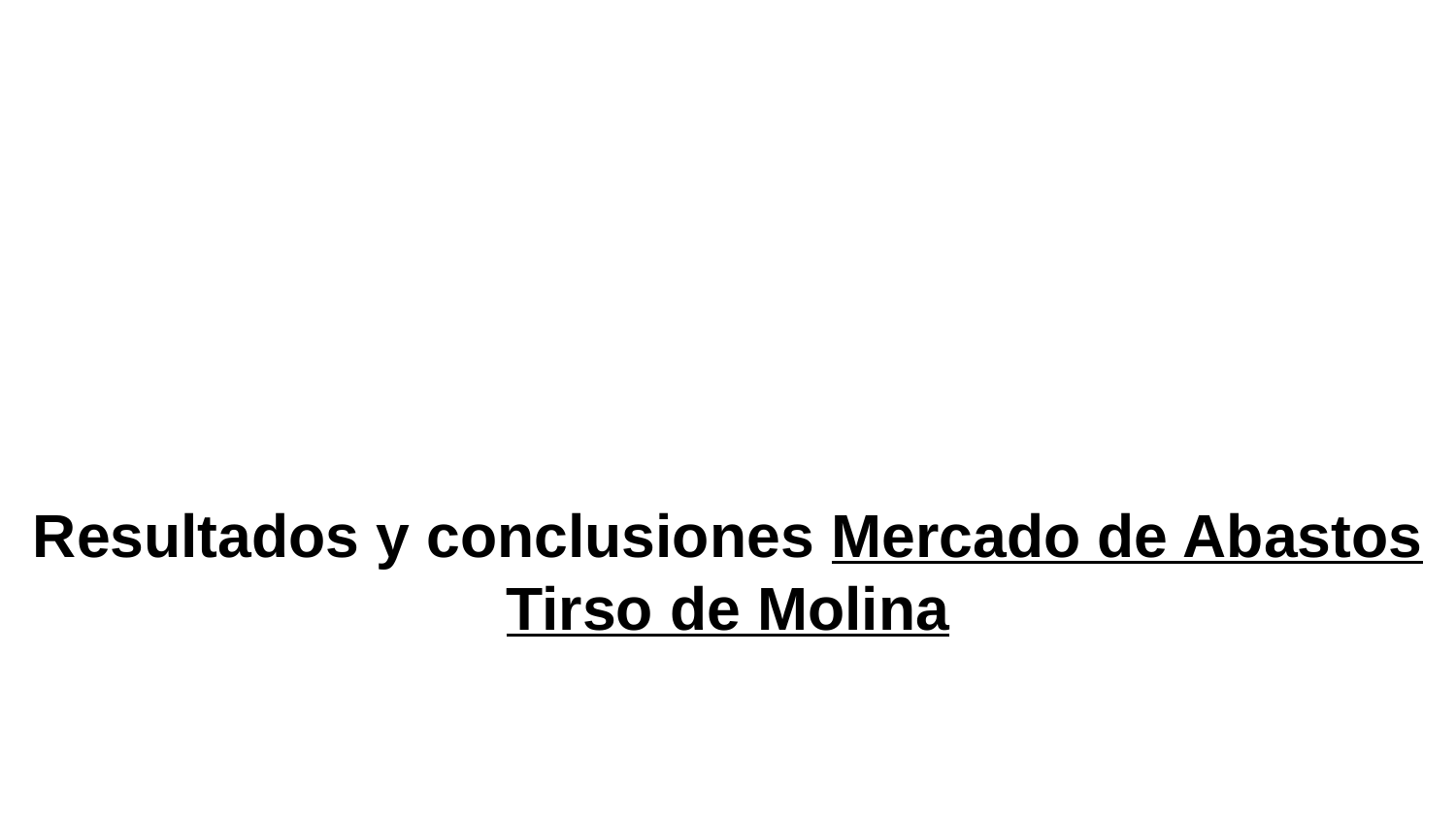

Resultados y conclusiones Mercado de Abastos Tirso de Molina